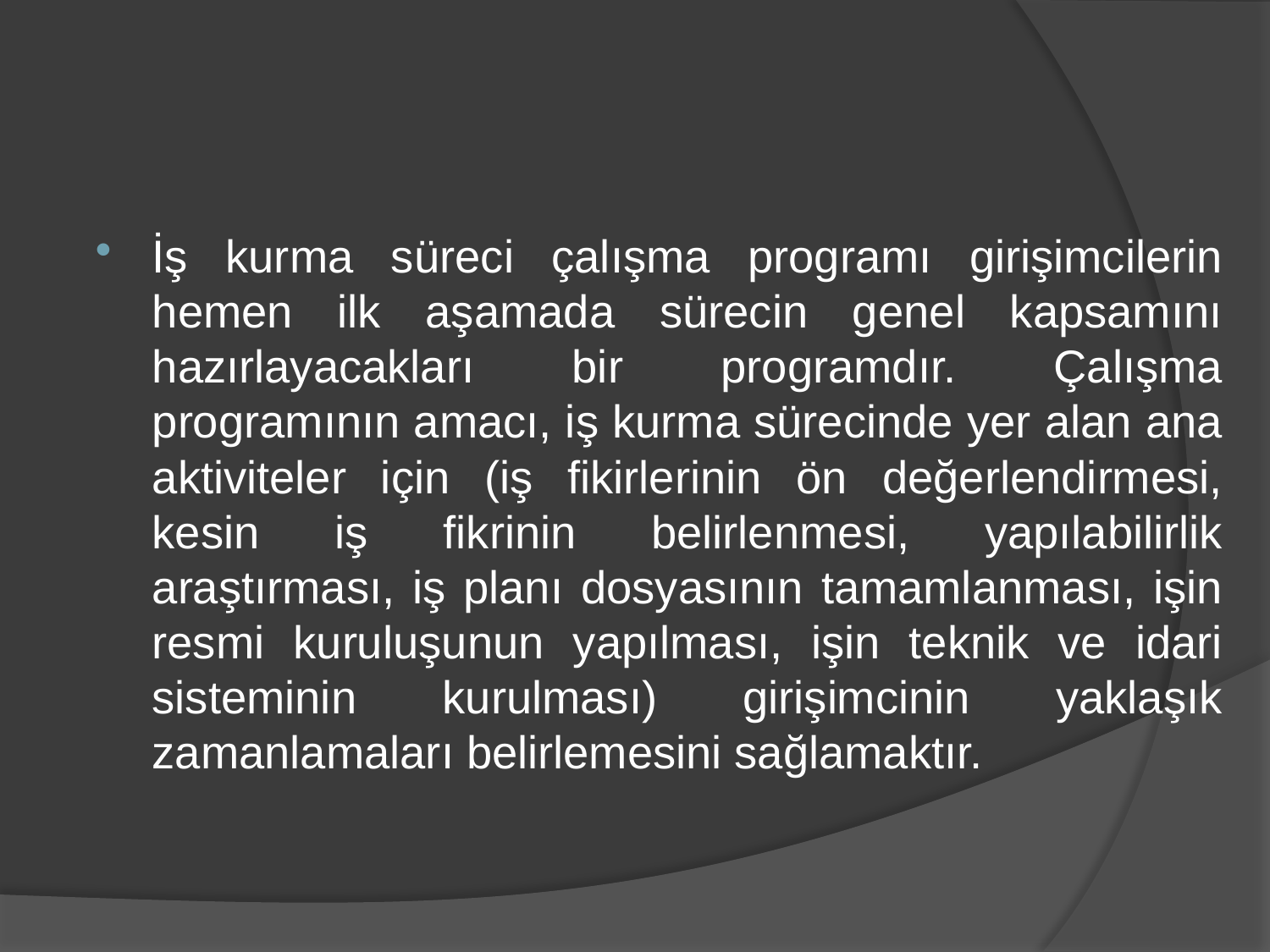

İş kurma süreci çalışma programı girişimcilerin hemen ilk aşamada sürecin genel kapsamını hazırlayacakları bir programdır. Çalışma programının amacı, iş kurma sürecinde yer alan ana aktiviteler için (iş fikirlerinin ön değerlendirmesi, kesin iş fikrinin belirlenmesi, yapılabilirlik araştırması, iş planı dosyasının tamamlanması, işin resmi kuruluşunun yapılması, işin teknik ve idari sisteminin kurulması) girişimcinin yaklaşık zamanlamaları belirlemesini sağlamaktır.